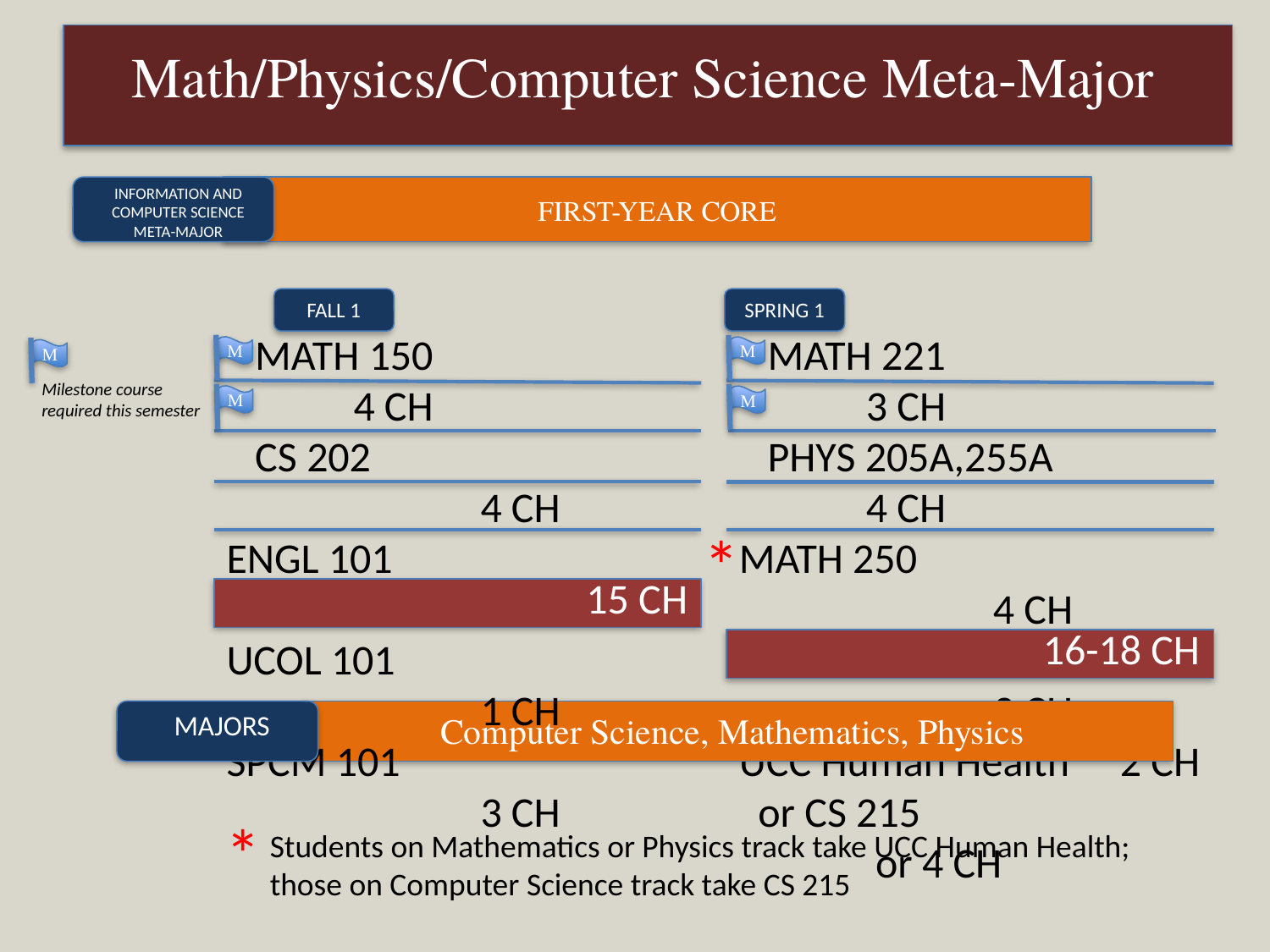

# Math/Physics/Computer Science Meta-Major

INFORMATION AND COMPUTER SCIENCE
META-MAJOR

FIRST-YEAR CORE

FALL 1

SPRING 1
   MATH 150			4 CH
   CS 202				4 CH
ENGL 101				3 CH
UCOL 101				1 CH
SPCM 101				3 CH
   MATH 221			3 CH
   PHYS 205A,255A		4 CH
MATH 250				4 CH
ENGL 102				3 CH
UCC Human Health	2 CH
  or CS 215			 or 4 CH
M

M

M

Milestone course
required this semester
M

M

*
15 CH

16-18 CH

MAJORS
Computer Science, Mathematics, Physics
*
Students on Mathematics or Physics track take UCC Human Health;
those on Computer Science track take CS 215